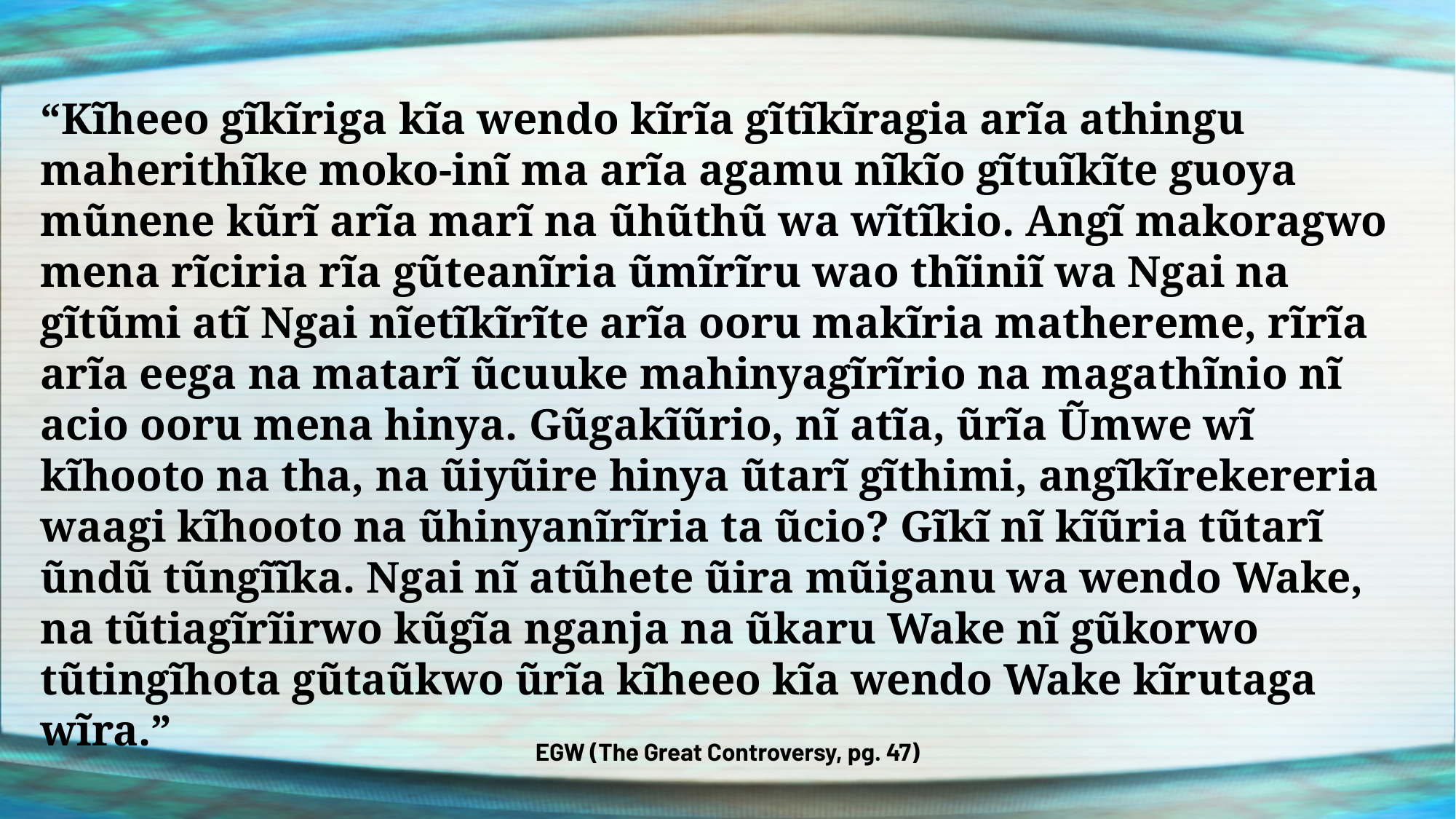

“Kĩheeo gĩkĩriga kĩa wendo kĩrĩa gĩtĩkĩragia arĩa athingu maherithĩke moko-inĩ ma arĩa agamu nĩkĩo gĩtuĩkĩte guoya mũnene kũrĩ arĩa marĩ na ũhũthũ wa wĩtĩkio. Angĩ makoragwo mena rĩciria rĩa gũteanĩria ũmĩrĩru wao thĩiniĩ wa Ngai na gĩtũmi atĩ Ngai nĩetĩkĩrĩte arĩa ooru makĩria mathereme, rĩrĩa arĩa eega na matarĩ ũcuuke mahinyagĩrĩrio na magathĩnio nĩ acio ooru mena hinya. Gũgakĩũrio, nĩ atĩa, ũrĩa Ũmwe wĩ kĩhooto na tha, na ũiyũire hinya ũtarĩ gĩthimi, angĩkĩrekereria waagi kĩhooto na ũhinyanĩrĩria ta ũcio? Gĩkĩ nĩ kĩũria tũtarĩ ũndũ tũngĩĩka. Ngai nĩ atũhete ũira mũiganu wa wendo Wake, na tũtiagĩrĩirwo kũgĩa nganja na ũkaru Wake nĩ gũkorwo tũtingĩhota gũtaũkwo ũrĩa kĩheeo kĩa wendo Wake kĩrutaga wĩra.”
EGW (The Great Controversy, pg. 47)